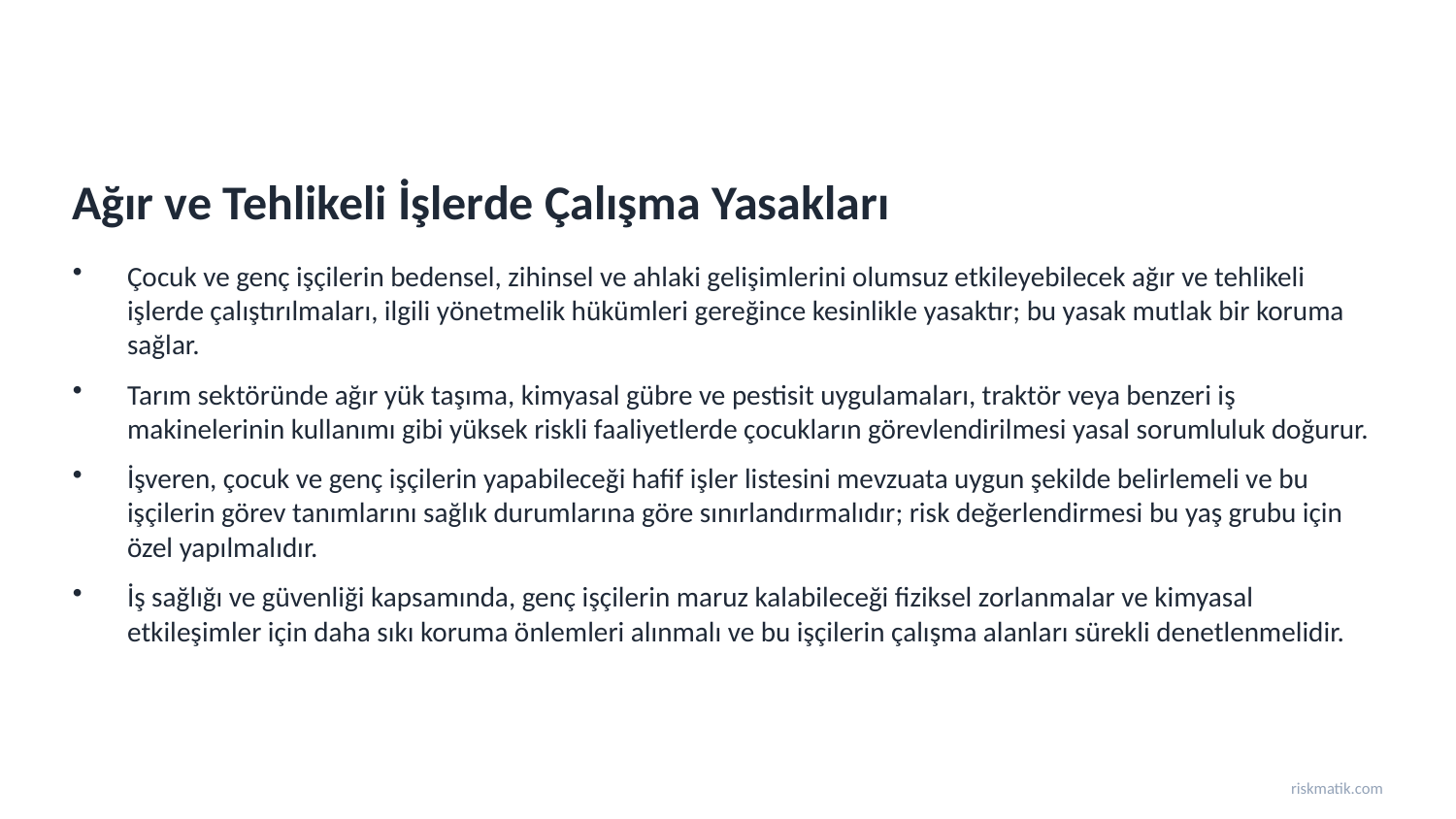

Ağır ve Tehlikeli İşlerde Çalışma Yasakları
Çocuk ve genç işçilerin bedensel, zihinsel ve ahlaki gelişimlerini olumsuz etkileyebilecek ağır ve tehlikeli işlerde çalıştırılmaları, ilgili yönetmelik hükümleri gereğince kesinlikle yasaktır; bu yasak mutlak bir koruma sağlar.
Tarım sektöründe ağır yük taşıma, kimyasal gübre ve pestisit uygulamaları, traktör veya benzeri iş makinelerinin kullanımı gibi yüksek riskli faaliyetlerde çocukların görevlendirilmesi yasal sorumluluk doğurur.
İşveren, çocuk ve genç işçilerin yapabileceği hafif işler listesini mevzuata uygun şekilde belirlemeli ve bu işçilerin görev tanımlarını sağlık durumlarına göre sınırlandırmalıdır; risk değerlendirmesi bu yaş grubu için özel yapılmalıdır.
İş sağlığı ve güvenliği kapsamında, genç işçilerin maruz kalabileceği fiziksel zorlanmalar ve kimyasal etkileşimler için daha sıkı koruma önlemleri alınmalı ve bu işçilerin çalışma alanları sürekli denetlenmelidir.
riskmatik.com